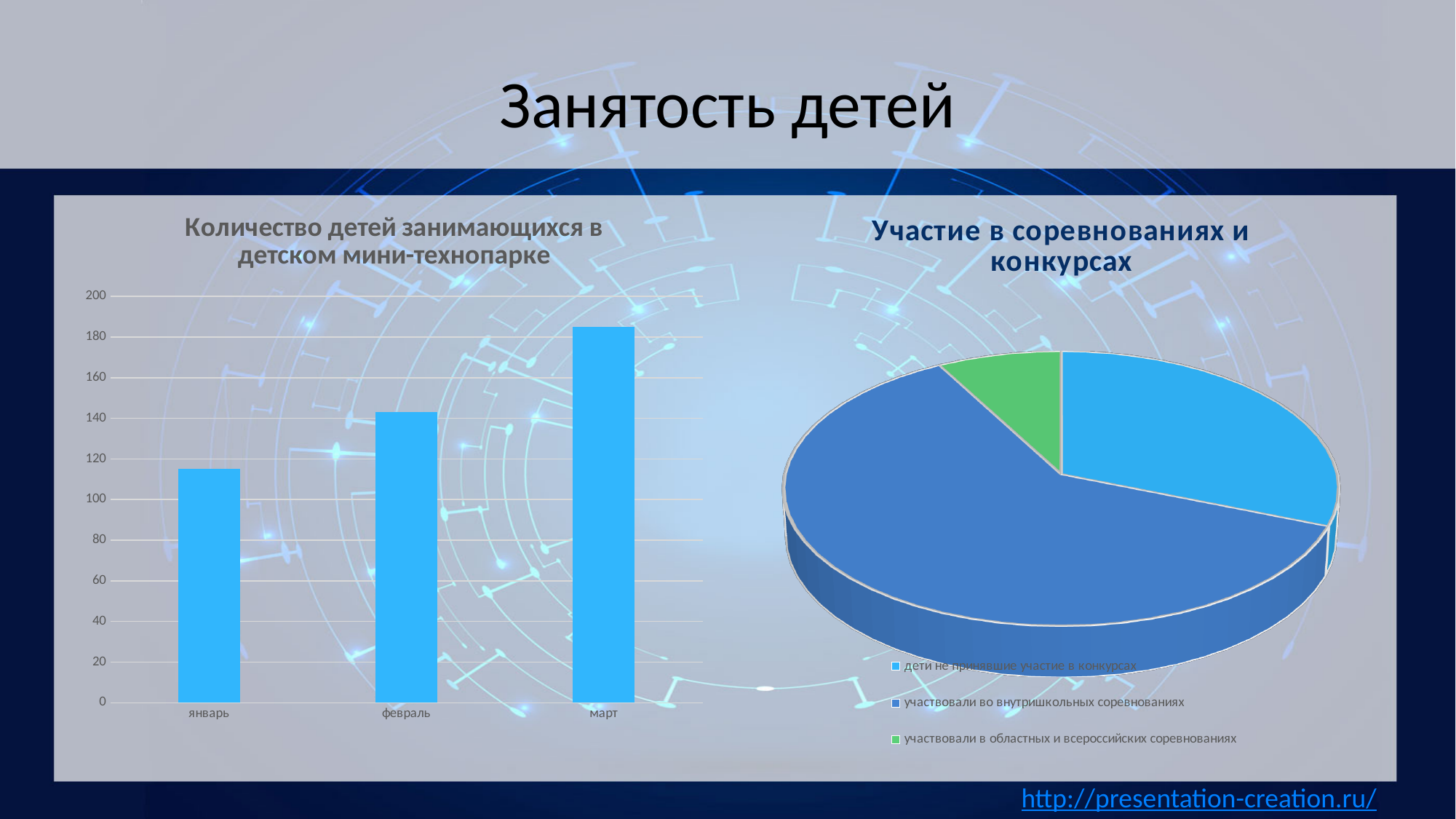

# Занятость детей

### Chart: Количество детей занимающихся в детском мини-технопарке

| Category |  |
|---|---|
| январь | 115.0 |
| февраль | 143.0 |
| март | 185.0 |

[unsupported chart]